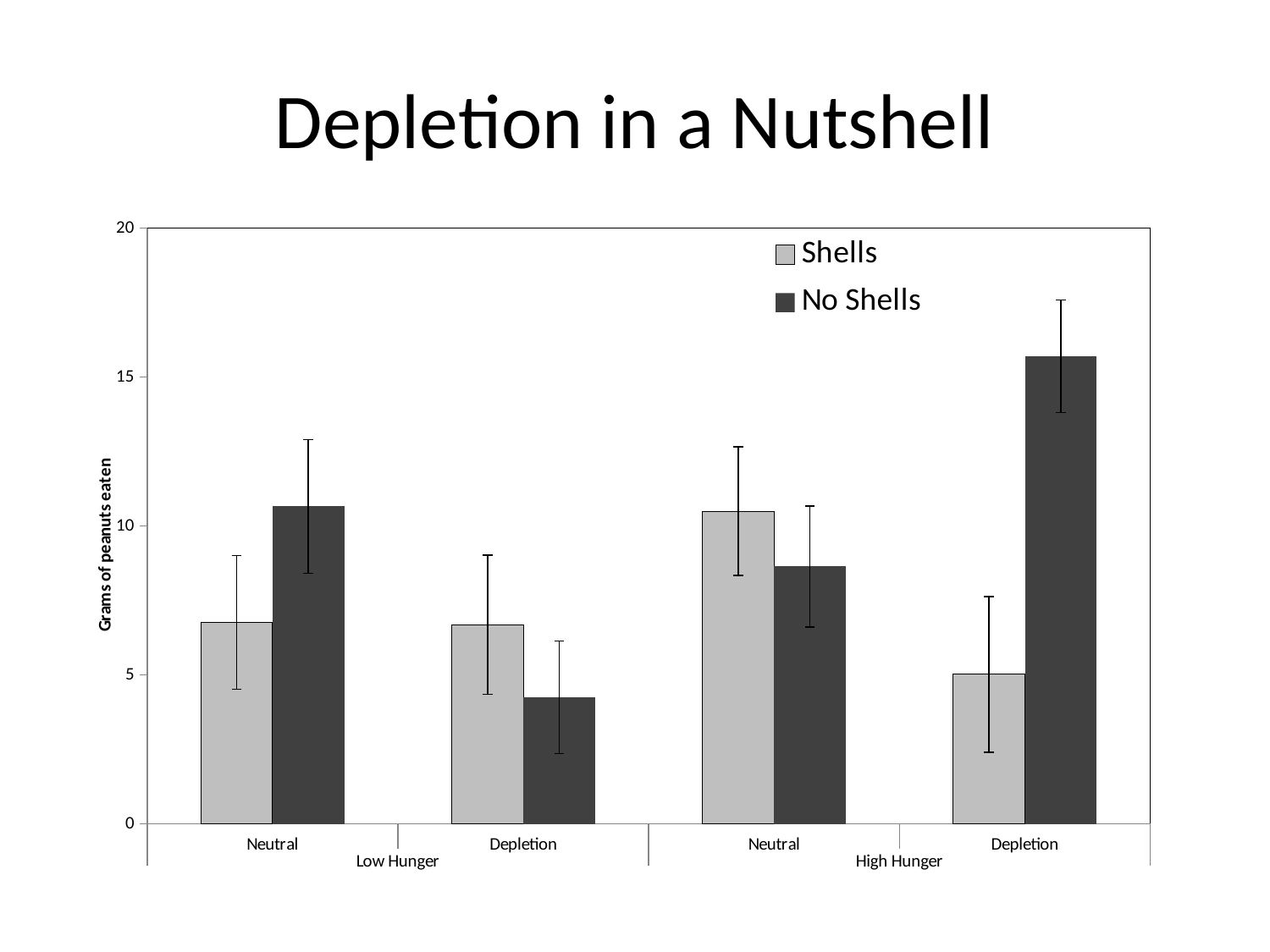

# Depletion in a Nutshell

### Chart

| Category | Shells | No Shells |
|---|---|---|
| Neutral | 6.762559999999985 | 10.65934 |
| Depletion | 6.68576 | 4.24832 |
| Neutral | 10.5 | 8.639999999999999 |
| Depletion | 5.02 | 15.6977 |